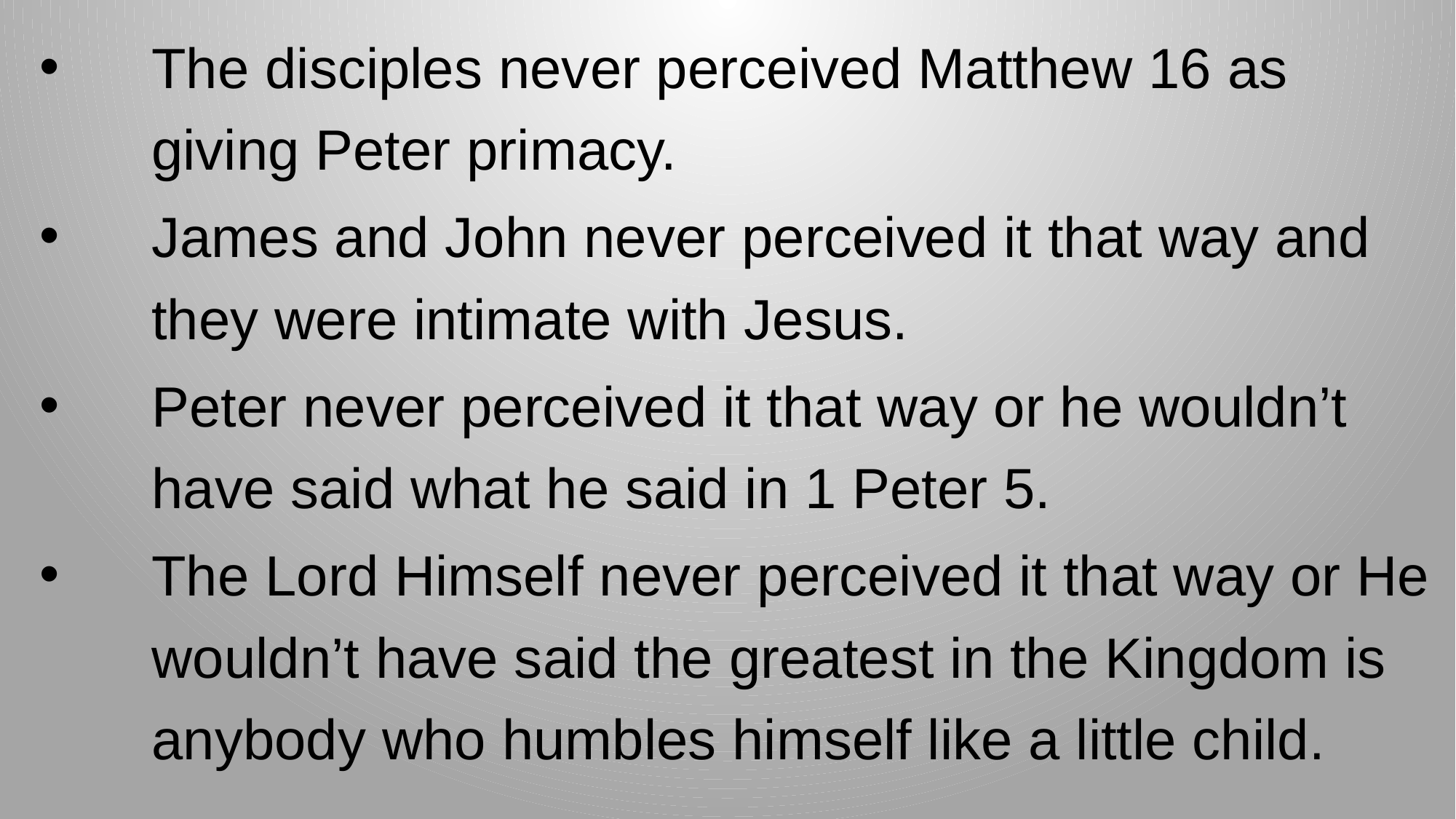

The disciples never perceived Matthew 16 as giving Peter primacy.
James and John never perceived it that way and they were intimate with Jesus.
Peter never perceived it that way or he wouldn’t have said what he said in 1 Peter 5.
The Lord Himself never perceived it that way or He wouldn’t have said the greatest in the Kingdom is anybody who humbles himself like a little child.